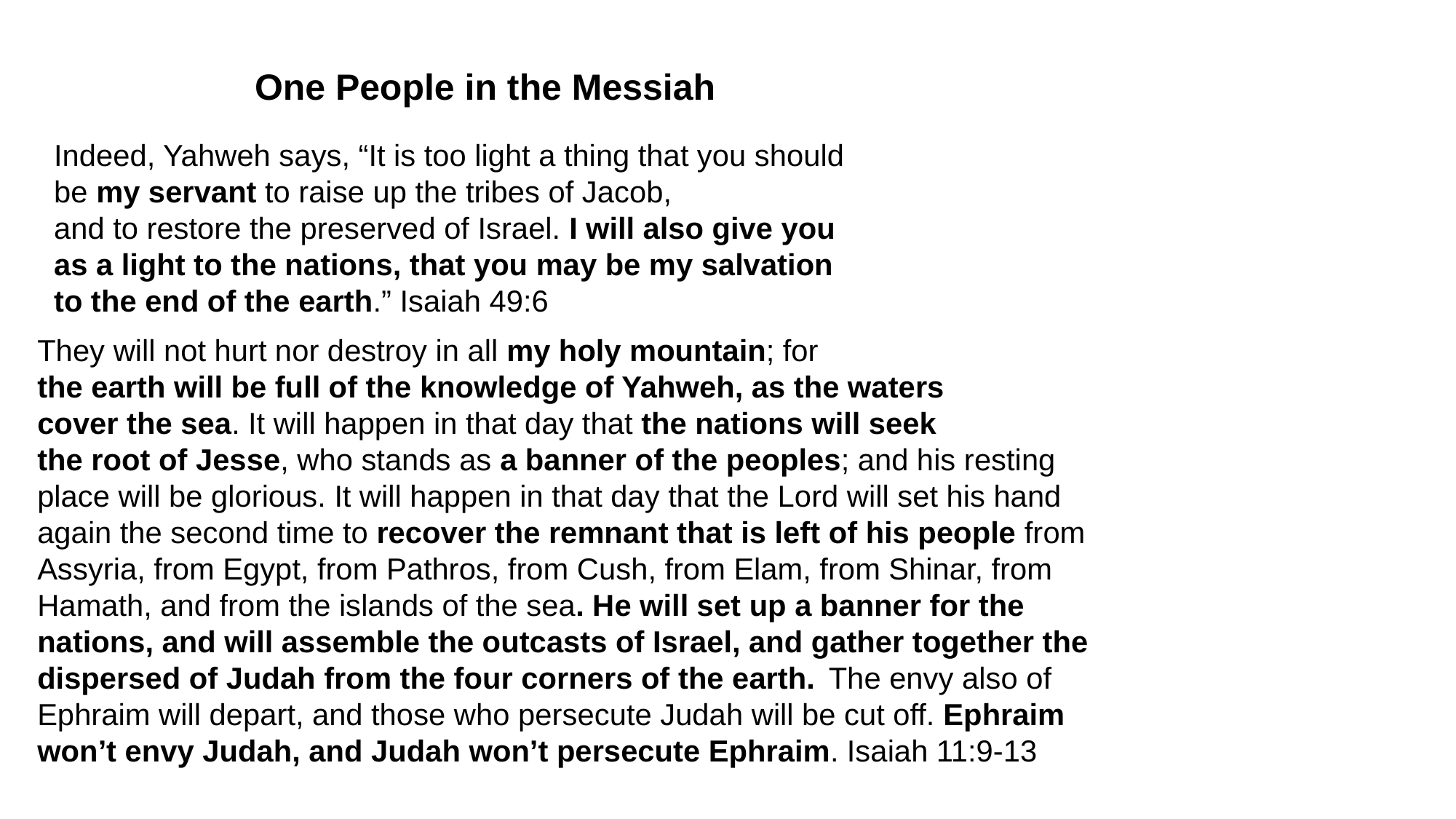

One People in the Messiah
Indeed, Yahweh says, “It is too light a thing that you should be my servant to raise up the tribes of Jacob,
and to restore the preserved of Israel. I will also give you as a light to the nations, that you may be my salvation to the end of the earth.” Isaiah 49:6
They will not hurt nor destroy in all my holy mountain; for
the earth will be full of the knowledge of Yahweh, as the waters
cover the sea. It will happen in that day that the nations will seek
the root of Jesse, who stands as a banner of the peoples; and his resting place will be glorious. It will happen in that day that the Lord will set his hand again the second time to recover the remnant that is left of his people from Assyria, from Egypt, from Pathros, from Cush, from Elam, from Shinar, from Hamath, and from the islands of the sea. He will set up a banner for the nations, and will assemble the outcasts of Israel, and gather together the dispersed of Judah from the four corners of the earth.  The envy also of Ephraim will depart, and those who persecute Judah will be cut off. Ephraim won’t envy Judah, and Judah won’t persecute Ephraim. Isaiah 11:9-13